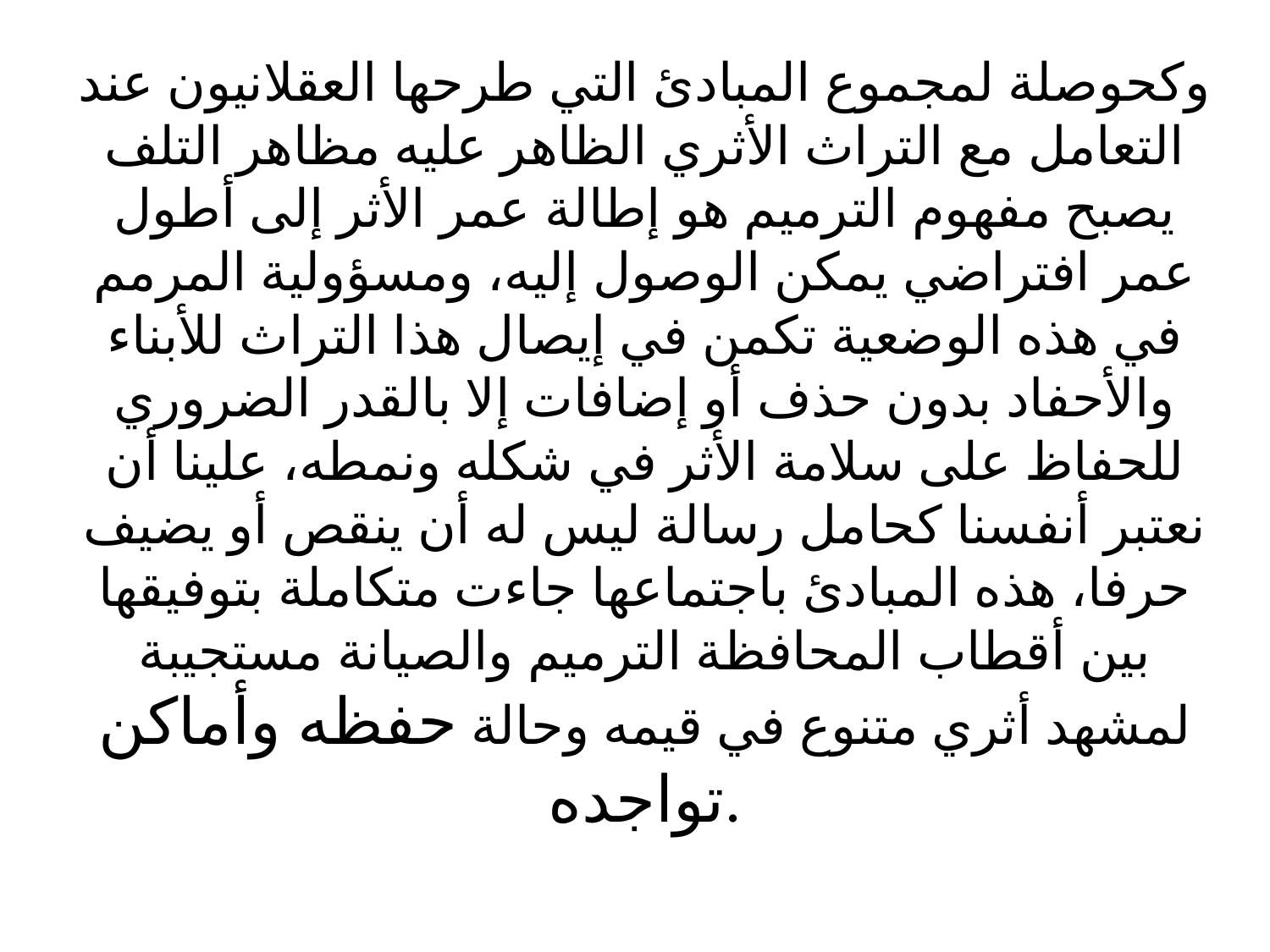

# وكحوصلة لمجموع المبادئ التي طرحها العقلانيون عند التعامل مع التراث الأثري الظاهر عليه مظاهر التلف يصبح مفهوم الترميم هو إطالة عمر الأثر إلى أطول عمر افتراضي يمكن الوصول إليه، ومسؤولية المرمم في هذه الوضعية تكمن في إيصال هذا التراث للأبناء والأحفاد بدون حذف أو إضافات إلا بالقدر الضروري للحفاظ على سلامة الأثر في شكله ونمطه، علينا أن نعتبر أنفسنا كحامل رسالة ليس له أن ينقص أو يضيف حرفا، هذه المبادئ باجتماعها جاءت متكاملة بتوفيقها بين أقطاب المحافظة الترميم والصيانة مستجيبة لمشهد أثري متنوع في قيمه وحالة حفظه وأماكن تواجده.